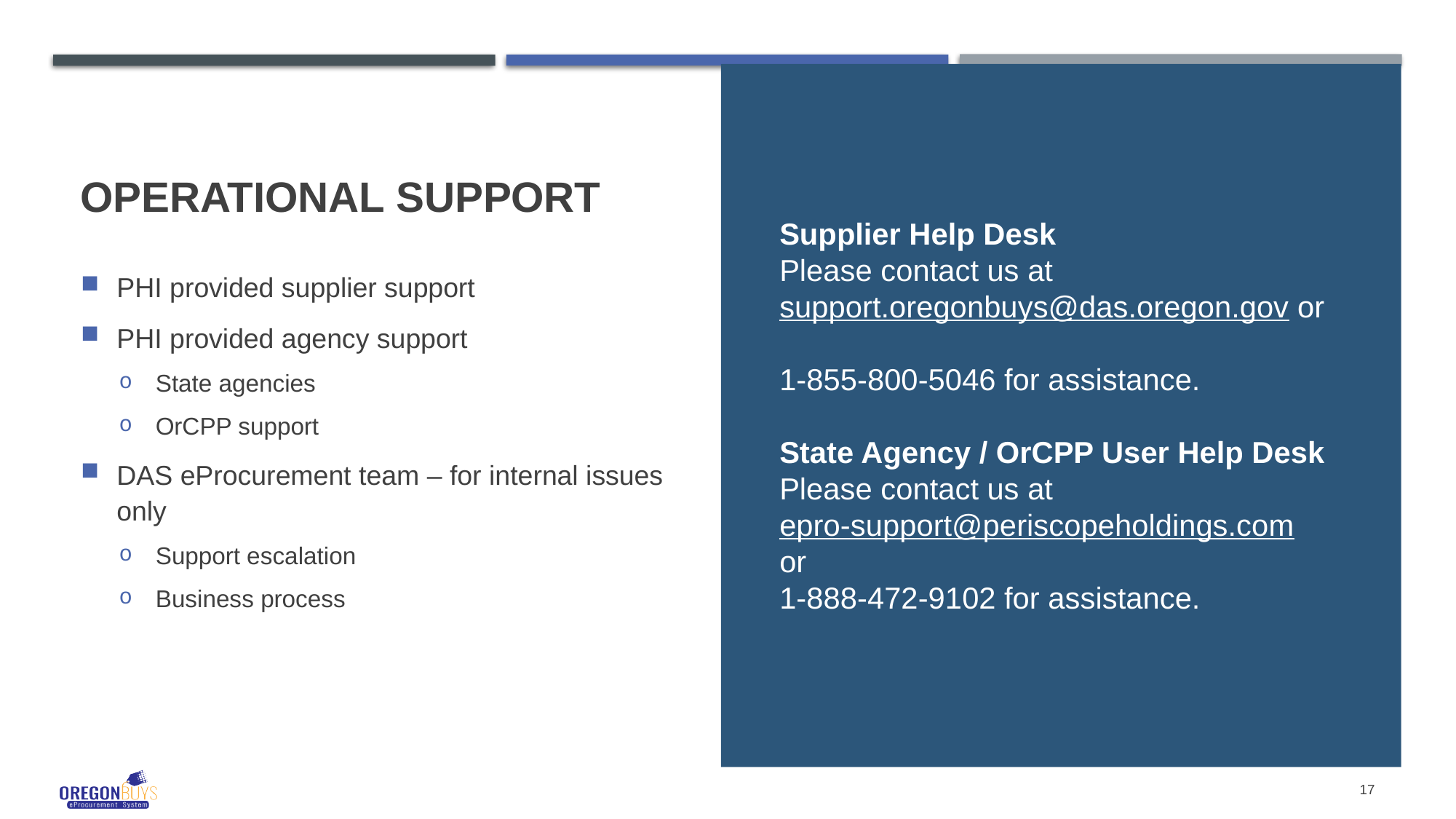

# Operational support

Supplier Help Desk
Please contact us at support.oregonbuys@das.oregon.gov or
1-855-800-5046 for assistance.

State Agency / OrCPP User Help Desk
Please contact us at
epro-support@periscopeholdings.com or
1-888-472-9102 for assistance.
PHI provided supplier support
PHI provided agency support
State agencies
OrCPP support
DAS eProcurement team – for internal issues only
Support escalation
Business process
17